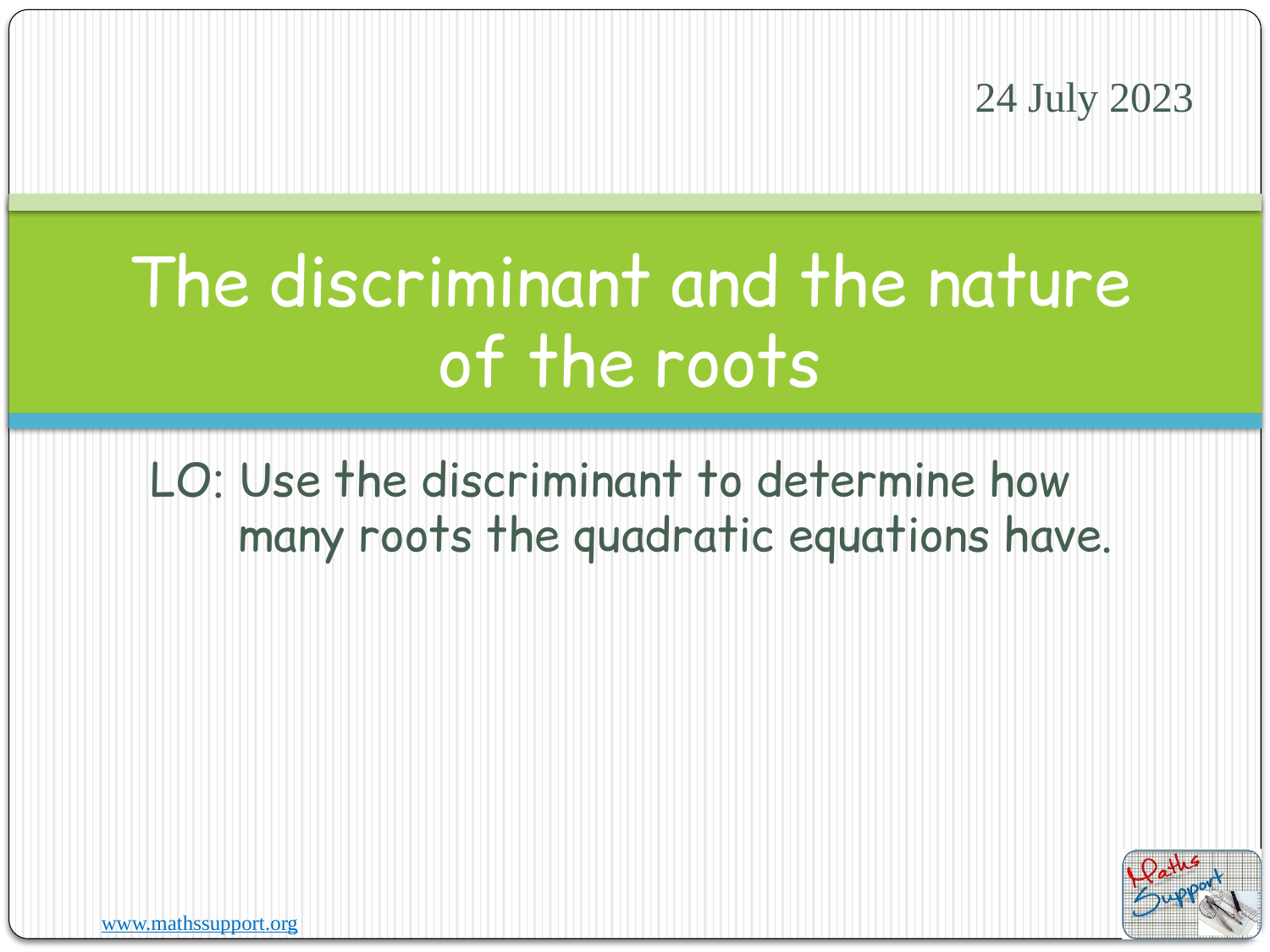

24 July 2023
# The discriminant and the nature of the roots
LO: Use the discriminant to determine how many roots the quadratic equations have.